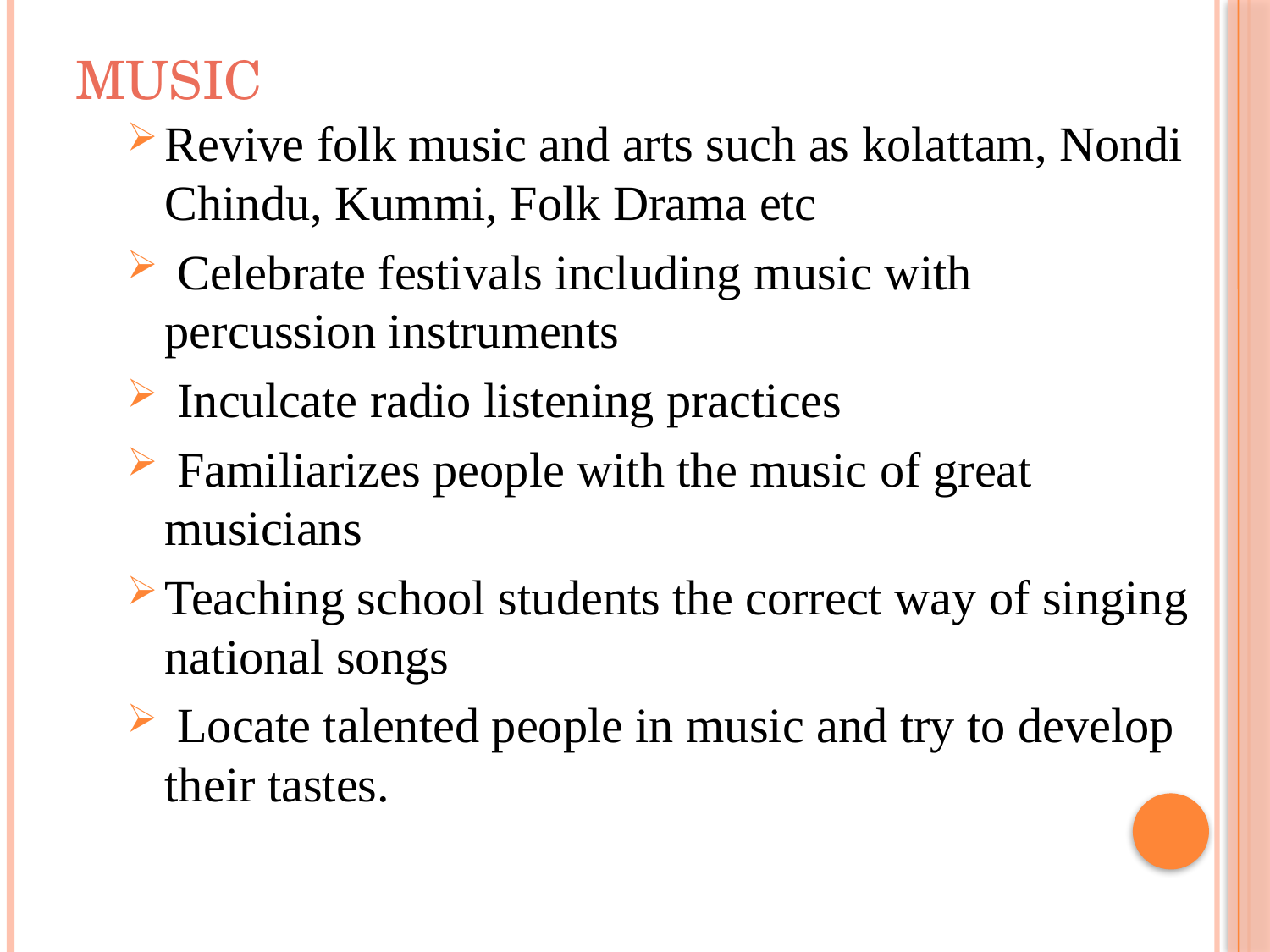

# Music
Revive folk music and arts such as kolattam, Nondi Chindu, Kummi, Folk Drama etc
 Celebrate festivals including music with percussion instruments
 Inculcate radio listening practices
 Familiarizes people with the music of great musicians
Teaching school students the correct way of singing national songs
 Locate talented people in music and try to develop their tastes.